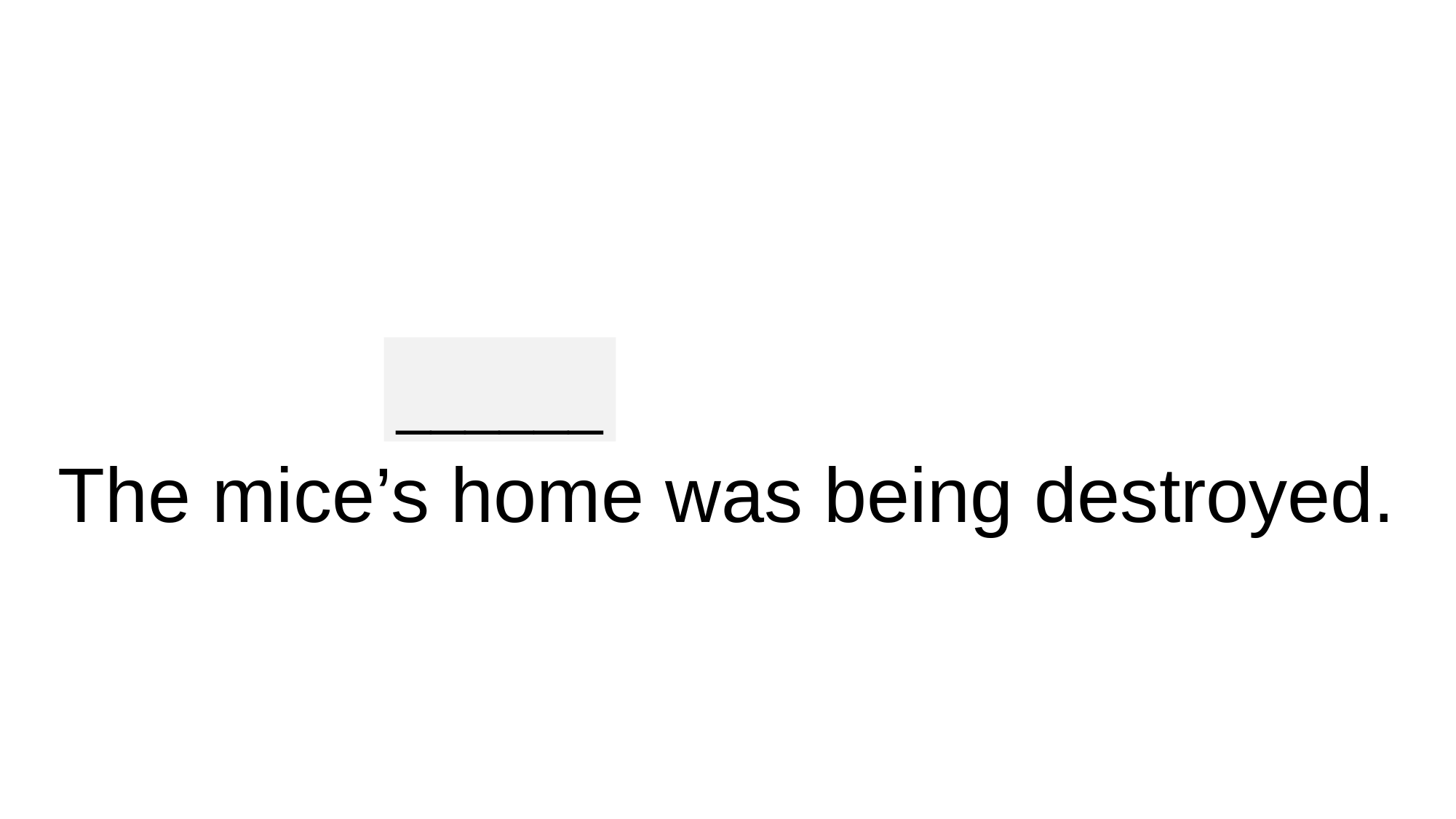

______
# The mice’s home was being destroyed.